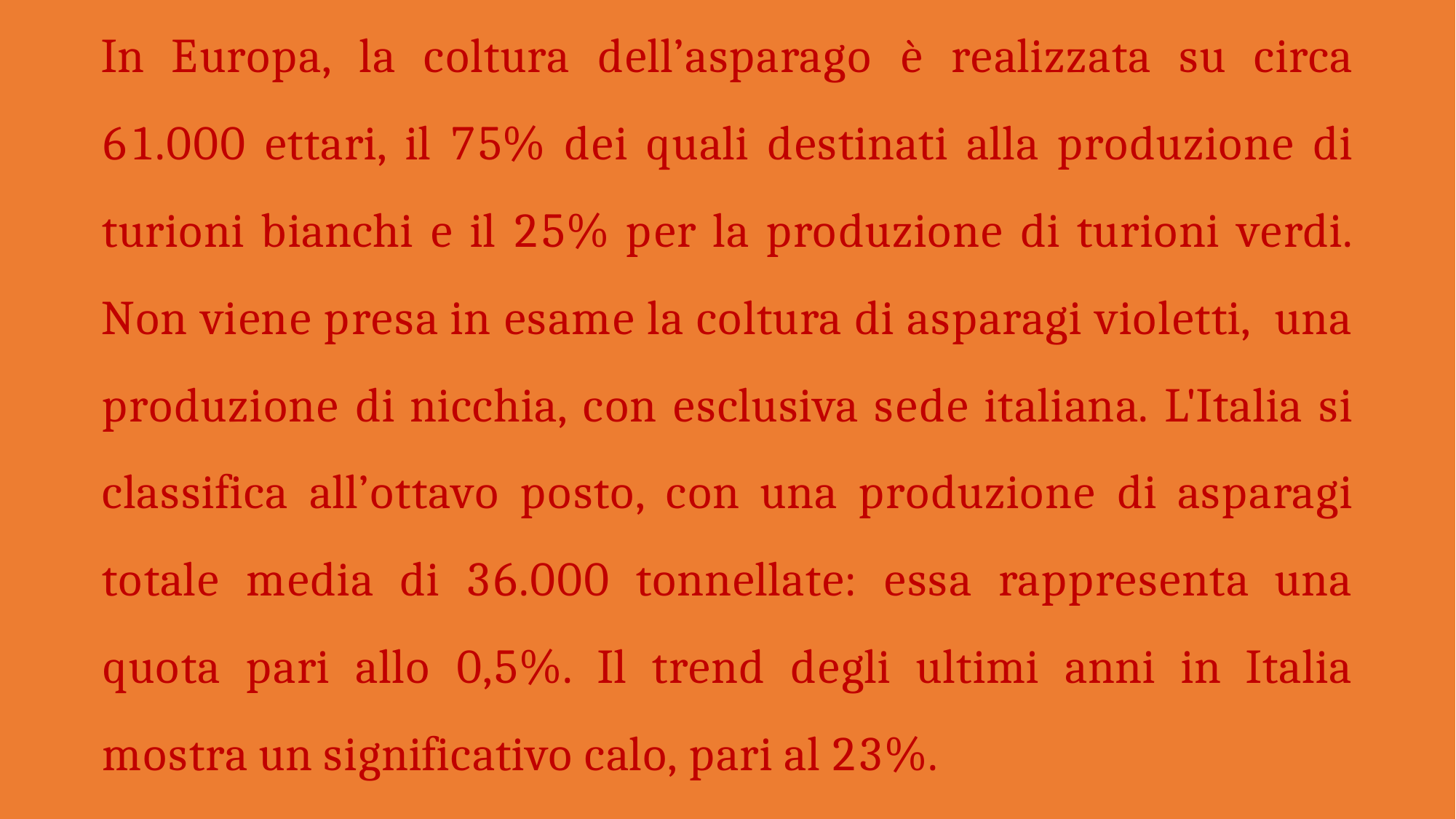

In Europa, la coltura dell’asparago è realizzata su circa 61.000 ettari, il 75% dei quali destinati alla produzione di turioni bianchi e il 25% per la produzione di turioni verdi. Non viene presa in esame la coltura di asparagi violetti,  una produzione di nicchia, con esclusiva sede italiana. L'Italia si classifica all’ottavo posto, con una produzione di asparagi totale media di 36.000 tonnellate: essa rappresenta una quota pari allo 0,5%. Il trend degli ultimi anni in Italia mostra un significativo calo, pari al 23%.